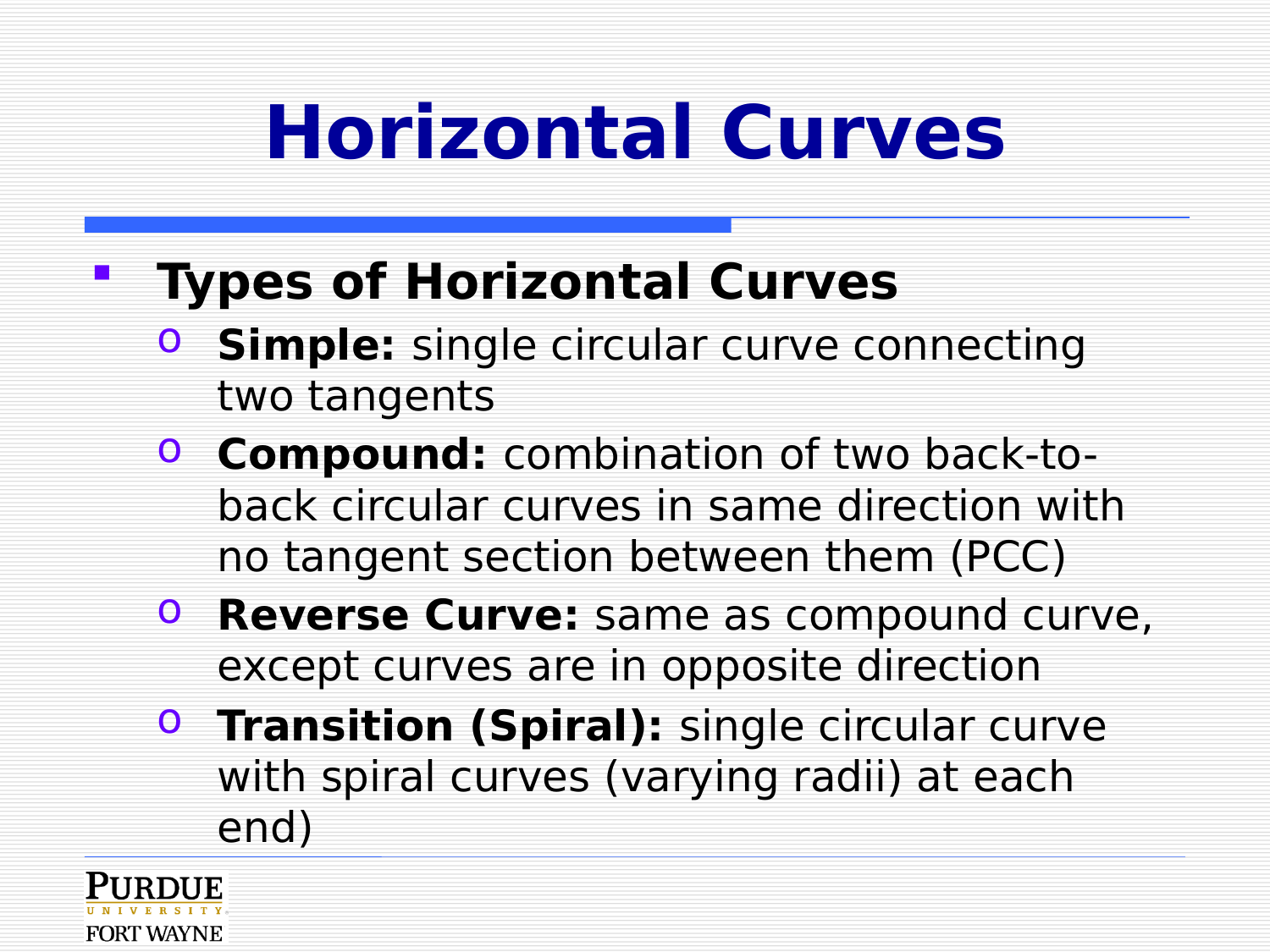

# Horizontal Curves
Types of Horizontal Curves
Simple: single circular curve connecting two tangents
Compound: combination of two back-to-back circular curves in same direction with no tangent section between them (PCC)
Reverse Curve: same as compound curve, except curves are in opposite direction
Transition (Spiral): single circular curve with spiral curves (varying radii) at each end)